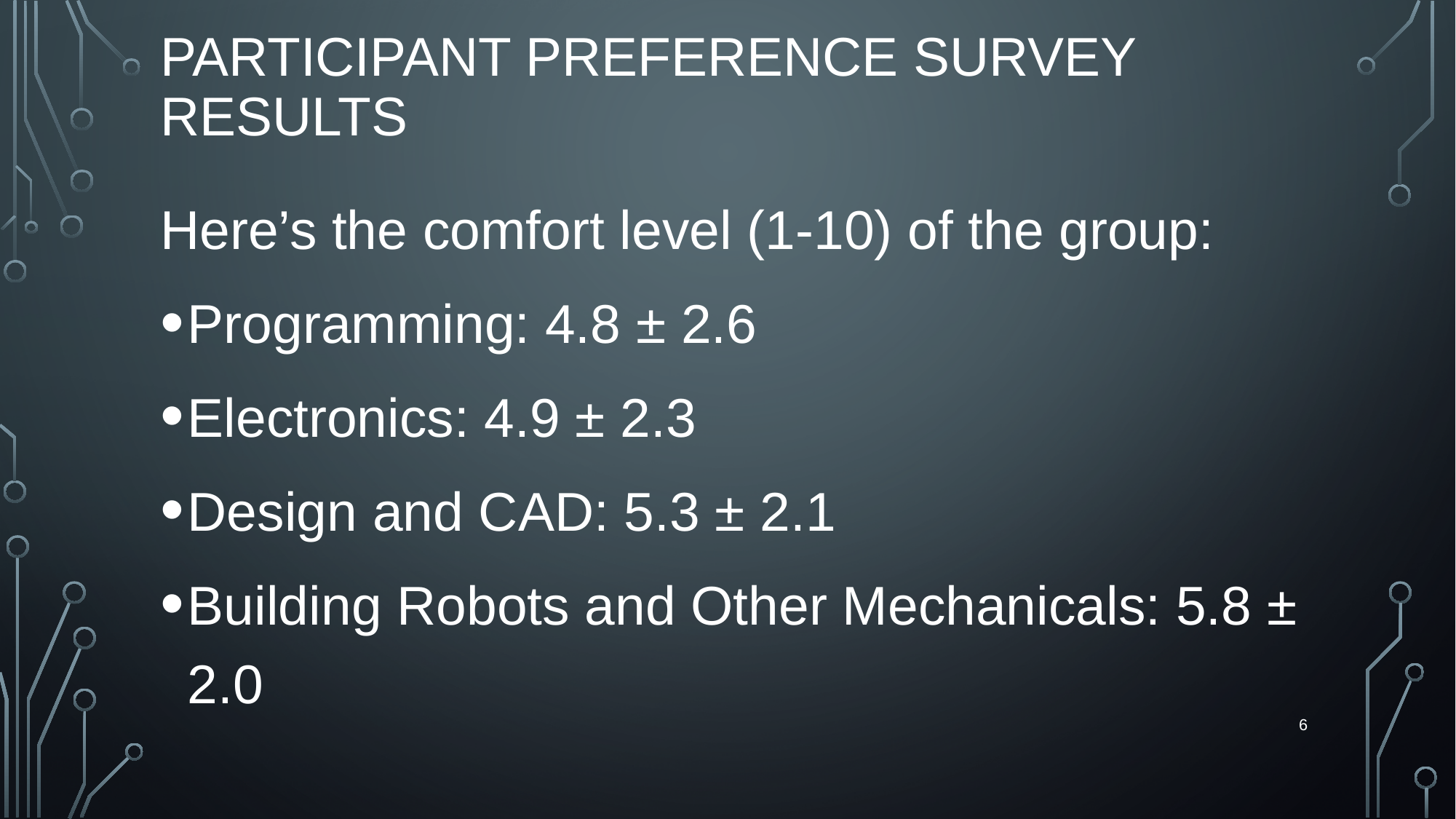

# Participant Preference Survey Results
Here’s the comfort level (1-10) of the group:
Programming: 4.8 ± 2.6
Electronics: 4.9 ± 2.3
Design and CAD: 5.3 ± 2.1
Building Robots and Other Mechanicals: 5.8 ± 2.0

6